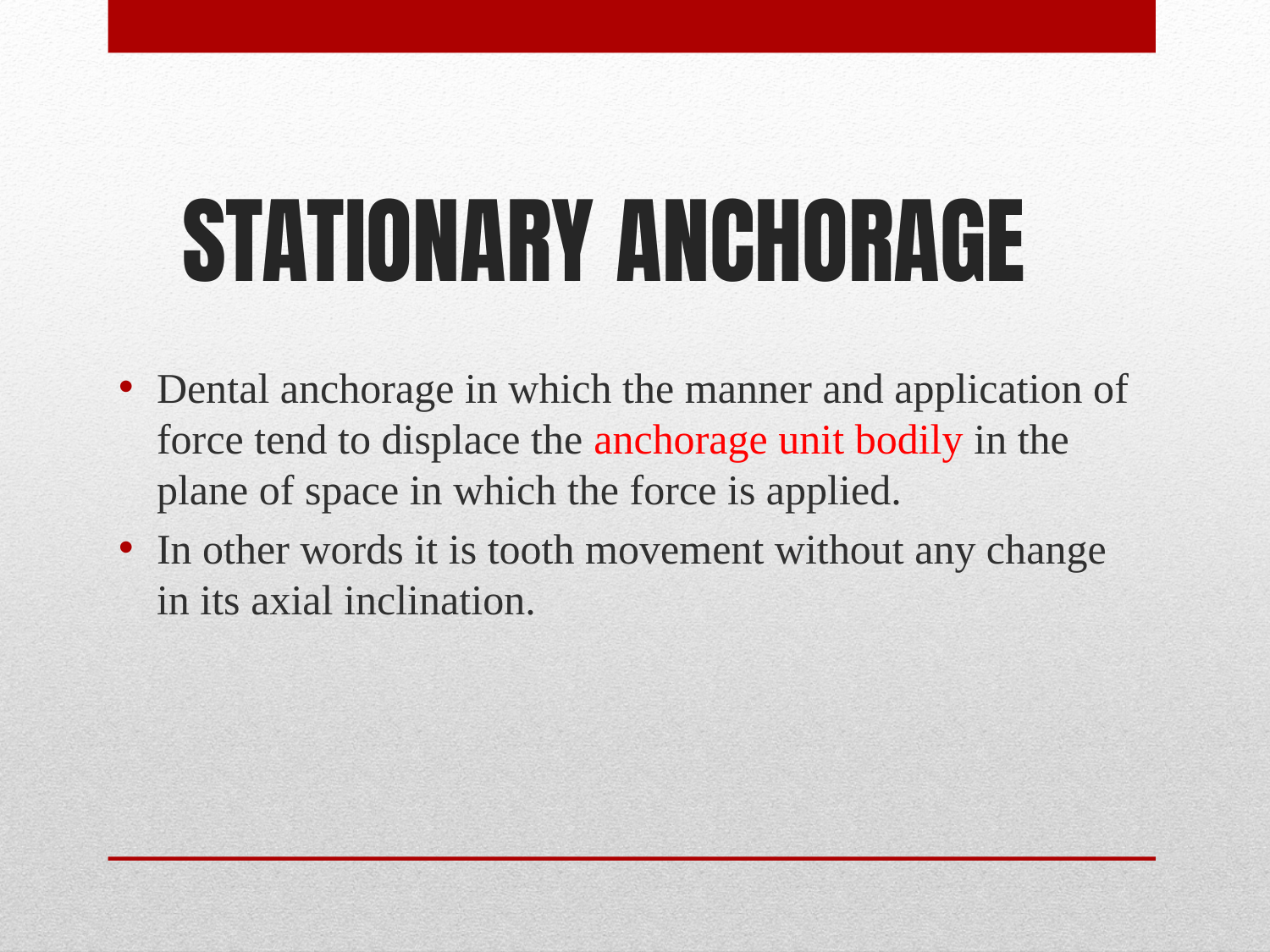

# STATIONARY ANCHORAGE
Dental anchorage in which the manner and application of force tend to displace the anchorage unit bodily in the plane of space in which the force is applied.
In other words it is tooth movement without any change in its axial inclination.